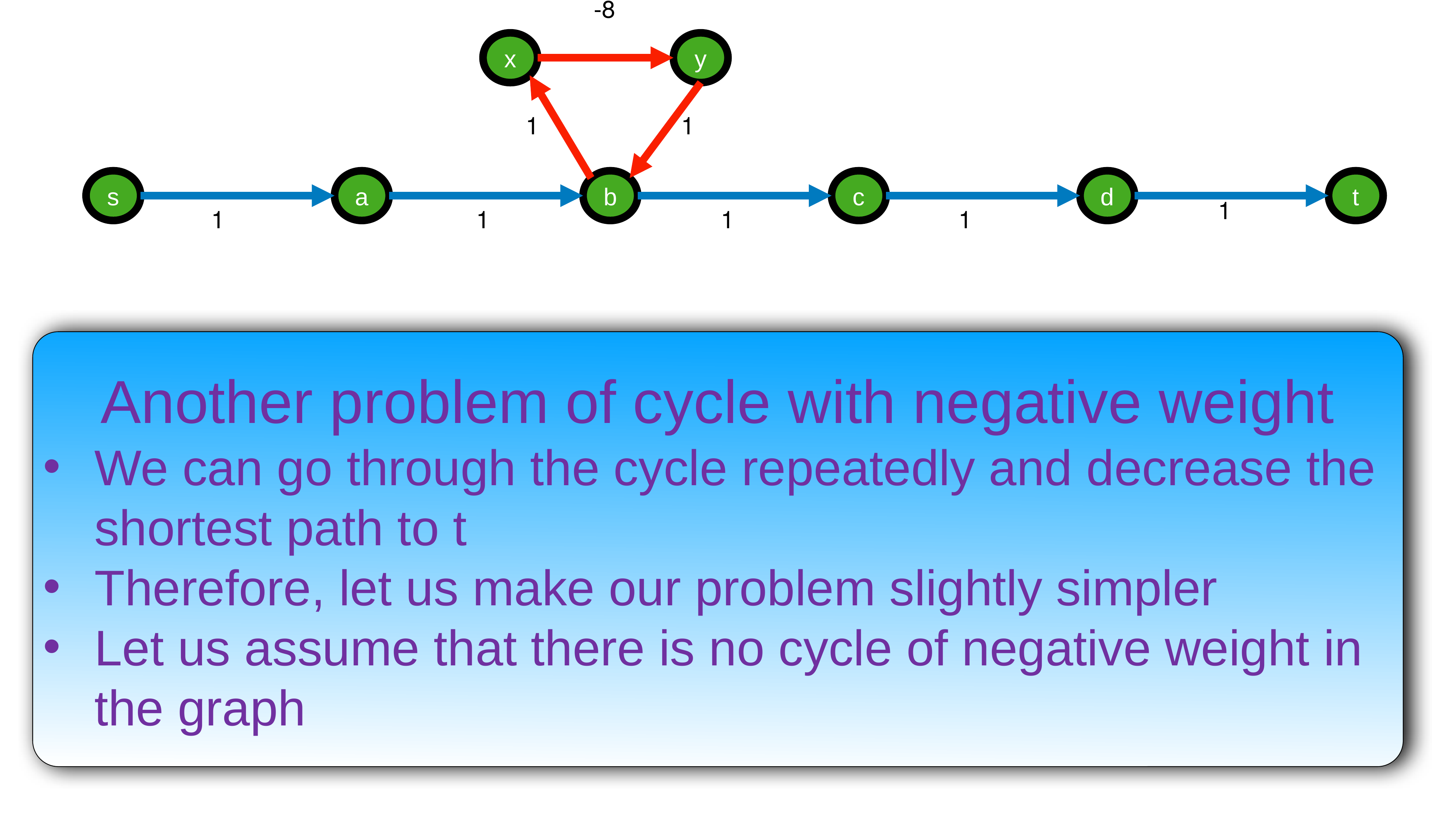

-8
x
y
1
1
s
a
b
c
d
t
1
1
1
1
1
Another problem of cycle with negative weight
We can go through the cycle repeatedly and decrease the shortest path to t
Therefore, let us make our problem slightly simpler
Let us assume that there is no cycle of negative weight in the graph